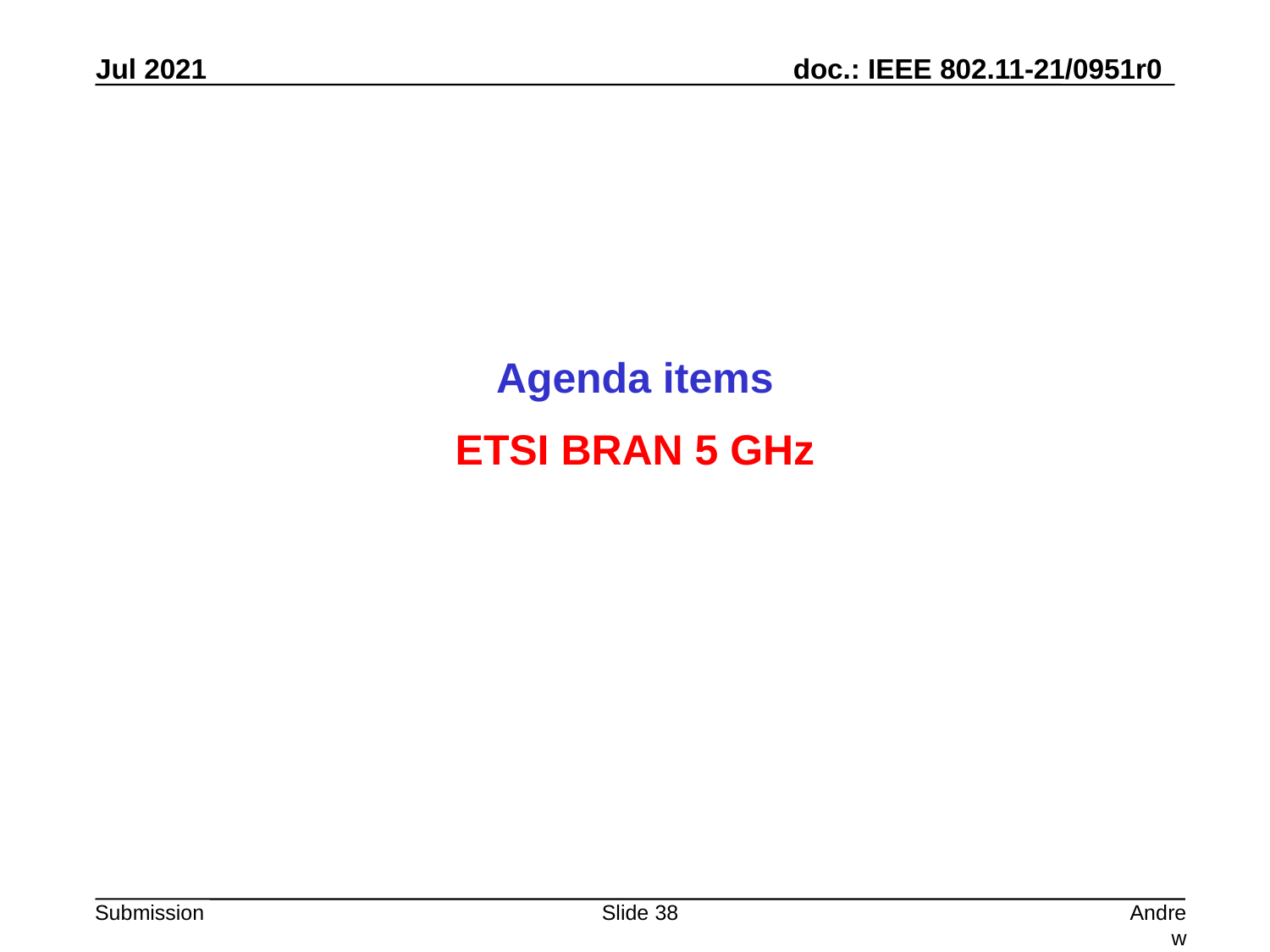

Agenda items
ETSI BRAN 5 GHz
Slide 38
Andrew Myles, Cisco